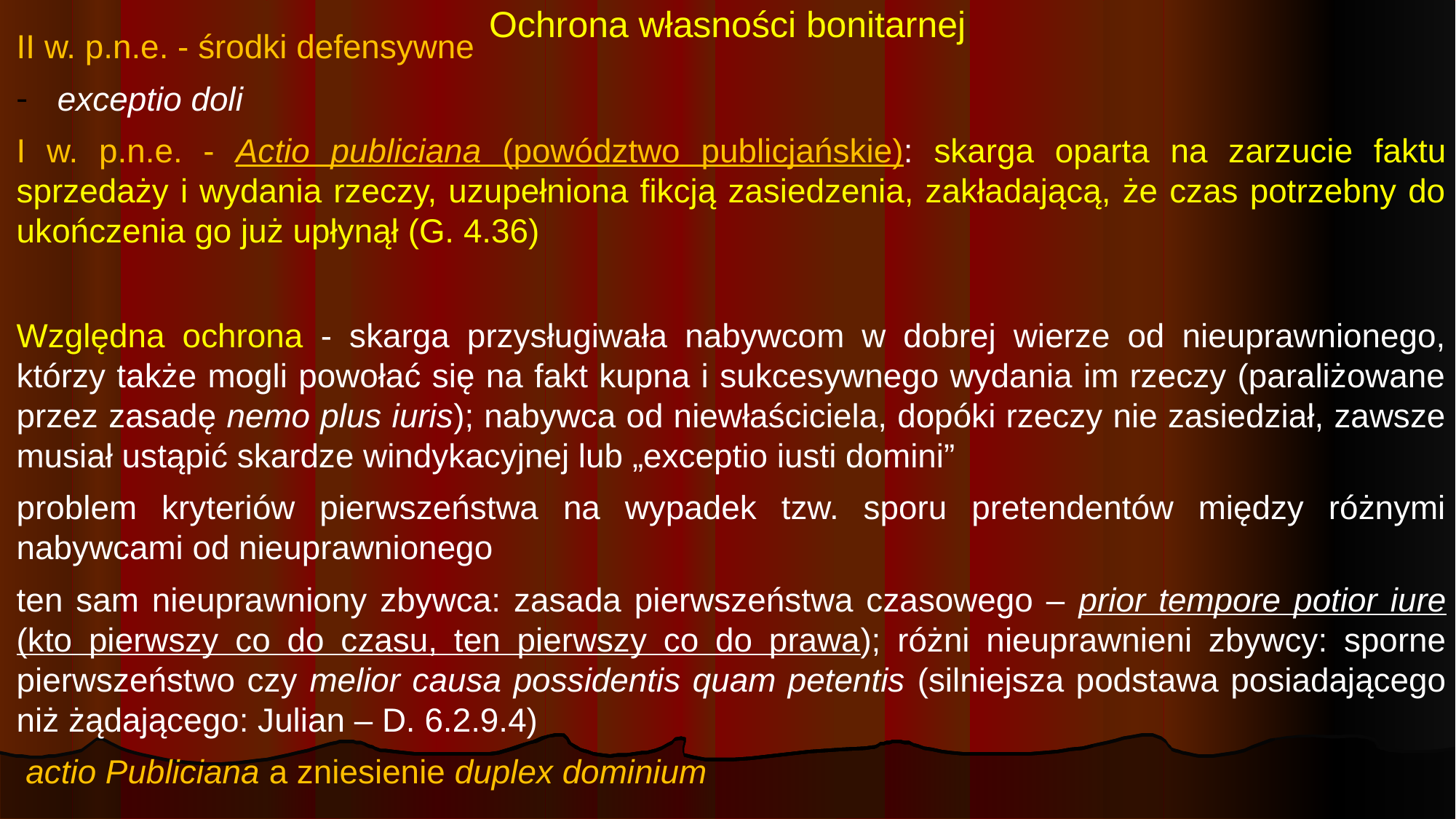

# Ochrona własności bonitarnej
II w. p.n.e. - środki defensywne
exceptio doli
I w. p.n.e. - Actio publiciana (powództwo publicjańskie): skarga oparta na zarzucie faktu sprzedaży i wydania rzeczy, uzupełniona fikcją zasiedzenia, zakładającą, że czas potrzebny do ukończenia go już upłynął (G. 4.36)

Względna ochrona - skarga przysługiwała nabywcom w dobrej wierze od nieuprawnionego, którzy także mogli powołać się na fakt kupna i sukcesywnego wydania im rzeczy (paraliżowane przez zasadę nemo plus iuris); nabywca od niewłaściciela, dopóki rzeczy nie zasiedział, zawsze musiał ustąpić skardze windykacyjnej lub „exceptio iusti domini”
problem kryteriów pierwszeństwa na wypadek tzw. sporu pretendentów między różnymi nabywcami od nieuprawnionego
ten sam nieuprawniony zbywca: zasada pierwszeństwa czasowego – prior tempore potior iure (kto pierwszy co do czasu, ten pierwszy co do prawa); różni nieuprawnieni zbywcy: sporne pierwszeństwo czy melior causa possidentis quam petentis (silniejsza podstawa posiadającego niż żądającego: Julian – D. 6.2.9.4)
 actio Publiciana a zniesienie duplex dominium